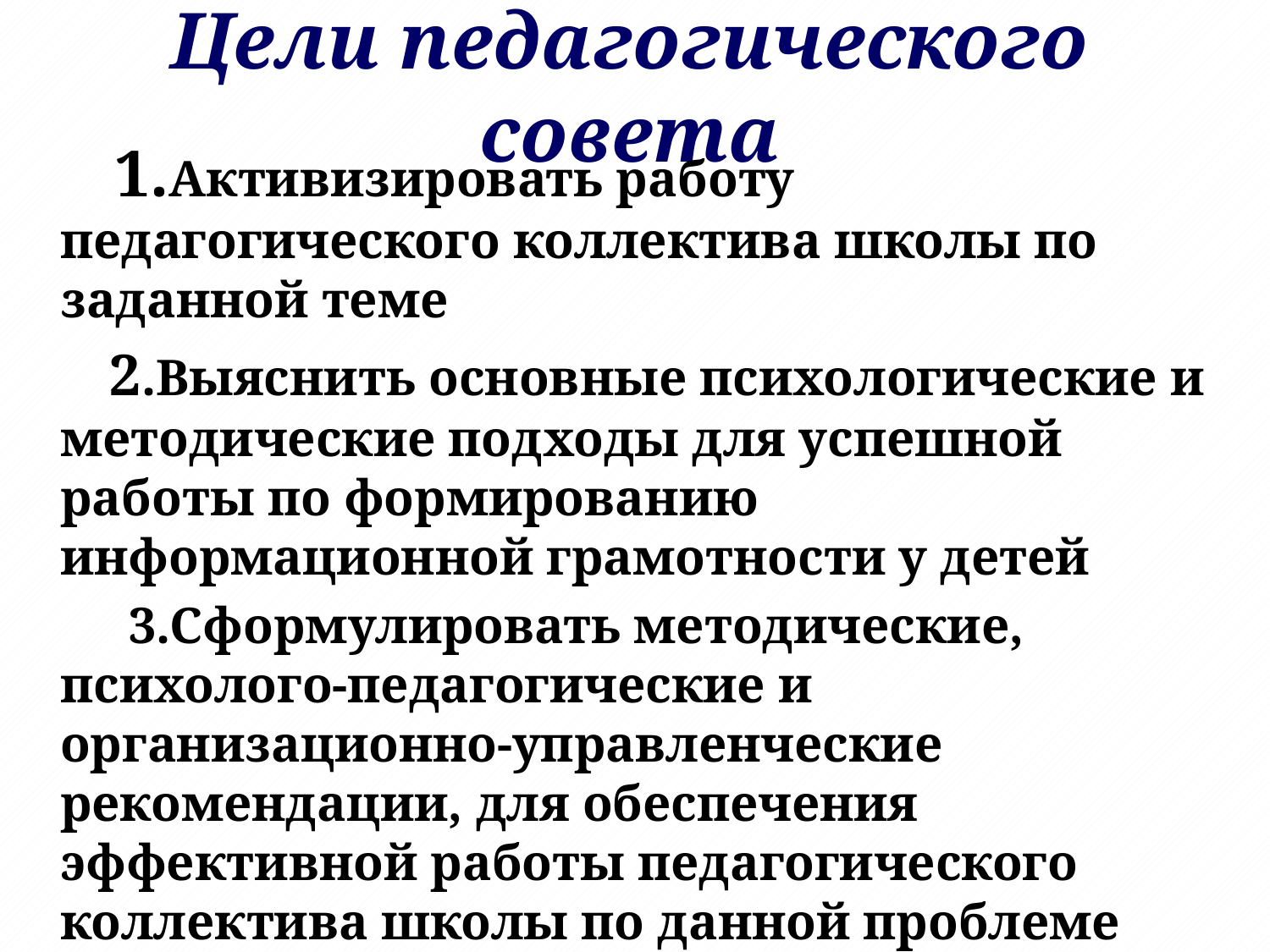

# Цели педагогического совета
       1.Активизировать работу педагогического коллектива школы по заданной теме
       2.Выяснить основные психологические и методические подходы для успешной работы по формированию информационной грамотности у детей
         3.Сформулировать методические, психолого-педагогические и организационно-управленческие рекомендации, для обеспечения эффективной работы педагогического коллектива школы по данной проблеме